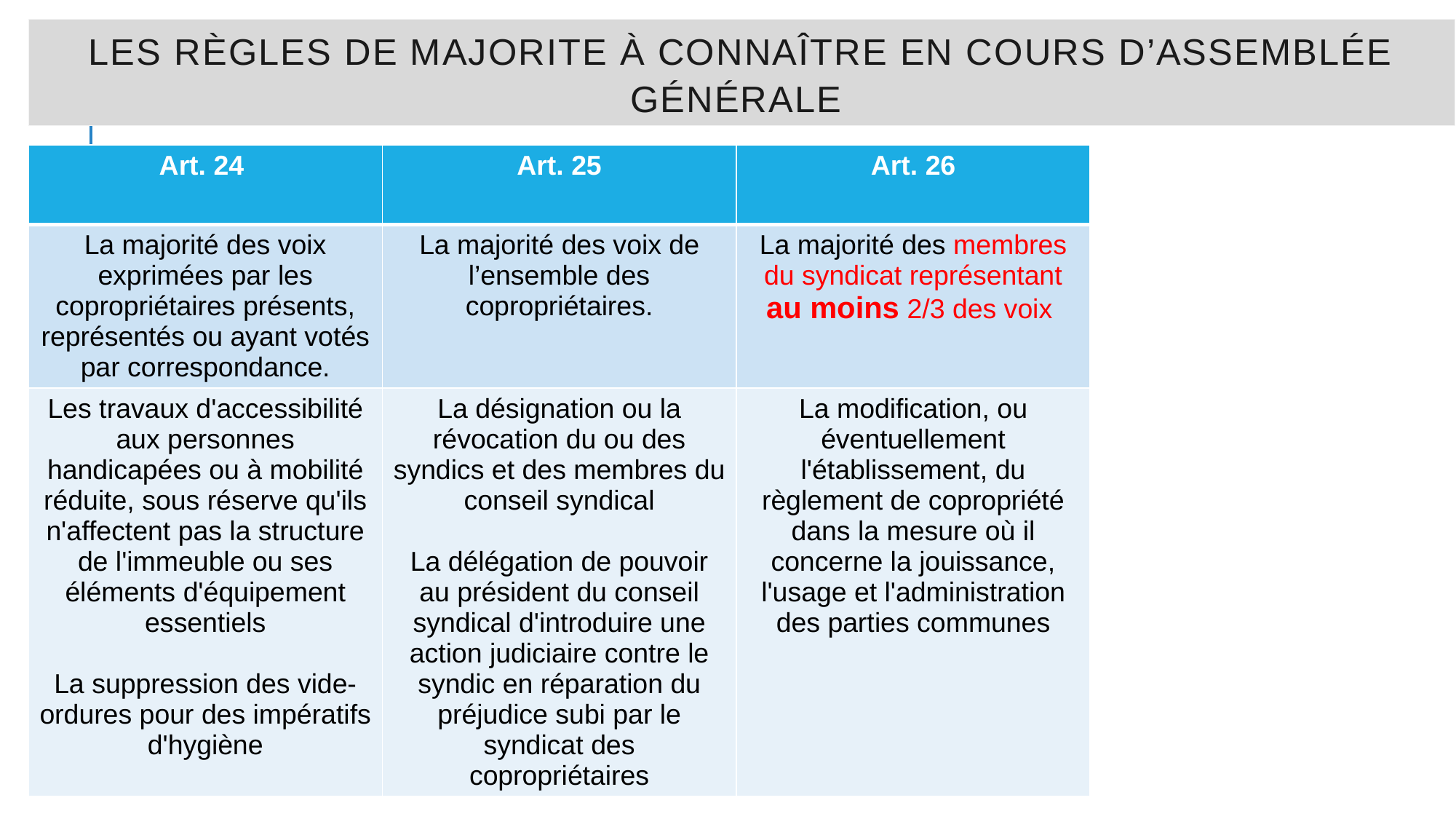

# Les règles DE MAJORITE à connaître en cours d’assemblée générale
| Art. 24 | Art. 25 | Art. 26 |
| --- | --- | --- |
| La majorité des voix exprimées par les copropriétaires présents, représentés ou ayant votés par correspondance. | La majorité des voix de l’ensemble des copropriétaires. | La majorité des membres du syndicat représentant au moins 2/3 des voix |
| Les travaux d'accessibilité aux personnes handicapées ou à mobilité réduite, sous réserve qu'ils n'affectent pas la structure de l'immeuble ou ses éléments d'équipement essentiels La suppression des vide-ordures pour des impératifs d'hygiène | La désignation ou la révocation du ou des syndics et des membres du conseil syndical La délégation de pouvoir au président du conseil syndical d'introduire une action judiciaire contre le syndic en réparation du préjudice subi par le syndicat des copropriétaires | La modification, ou éventuellement l'établissement, du règlement de copropriété dans la mesure où il concerne la jouissance, l'usage et l'administration des parties communes |